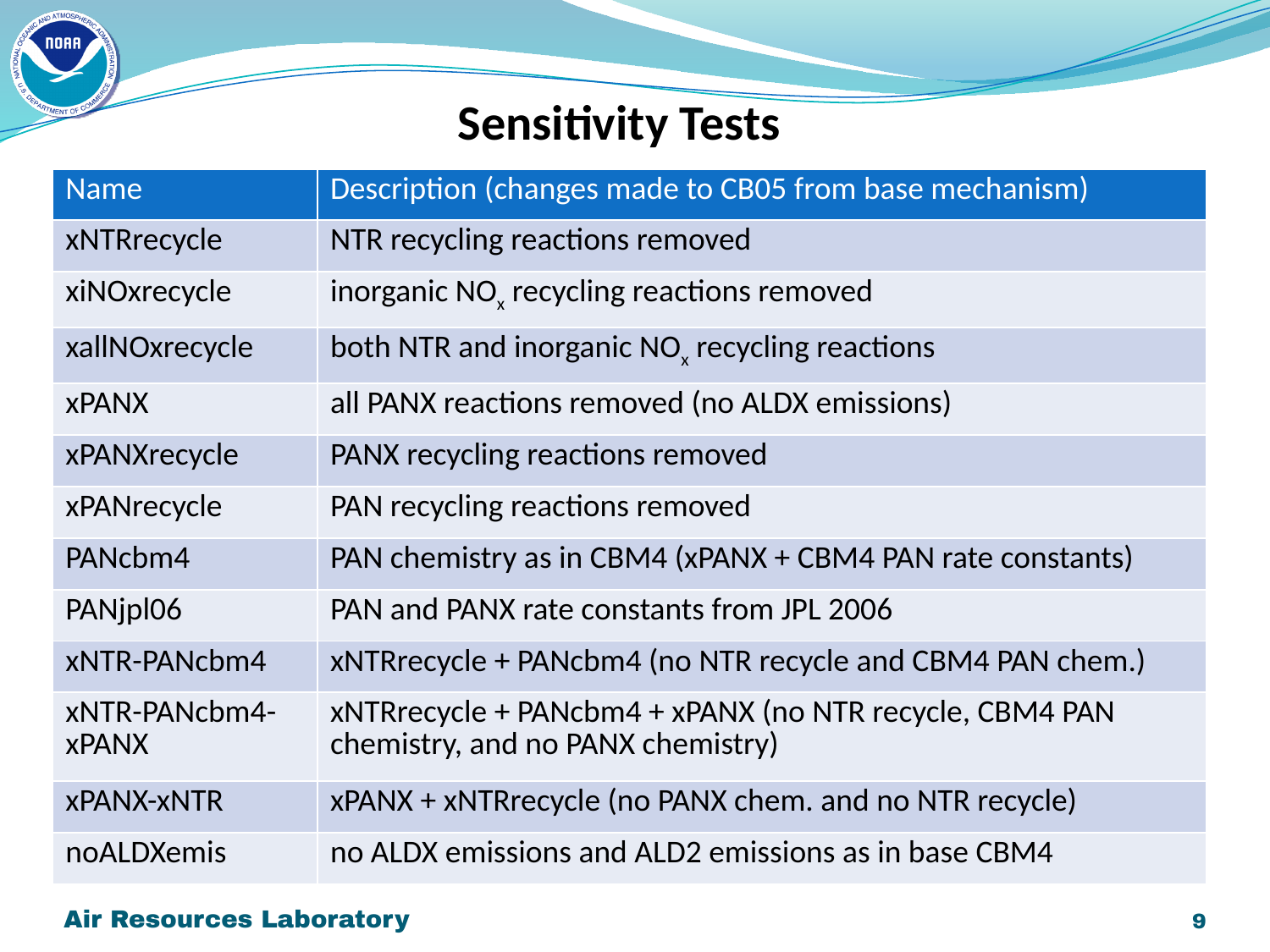

Sensitivity Tests
| Name | Description (changes made to CB05 from base mechanism) |
| --- | --- |
| xNTRrecycle | NTR recycling reactions removed |
| xiNOxrecycle | inorganic NOx recycling reactions removed |
| xallNOxrecycle | both NTR and inorganic NOx recycling reactions |
| xPANX | all PANX reactions removed (no ALDX emissions) |
| xPANXrecycle | PANX recycling reactions removed |
| xPANrecycle | PAN recycling reactions removed |
| PANcbm4 | PAN chemistry as in CBM4 (xPANX + CBM4 PAN rate constants) |
| PANjpl06 | PAN and PANX rate constants from JPL 2006 |
| xNTR-PANcbm4 | xNTRrecycle + PANcbm4 (no NTR recycle and CBM4 PAN chem.) |
| xNTR-PANcbm4-xPANX | xNTRrecycle + PANcbm4 + xPANX (no NTR recycle, CBM4 PAN chemistry, and no PANX chemistry) |
| xPANX-xNTR | xPANX + xNTRrecycle (no PANX chem. and no NTR recycle) |
| noALDXemis | no ALDX emissions and ALD2 emissions as in base CBM4 |
Air Resources Laboratory
9